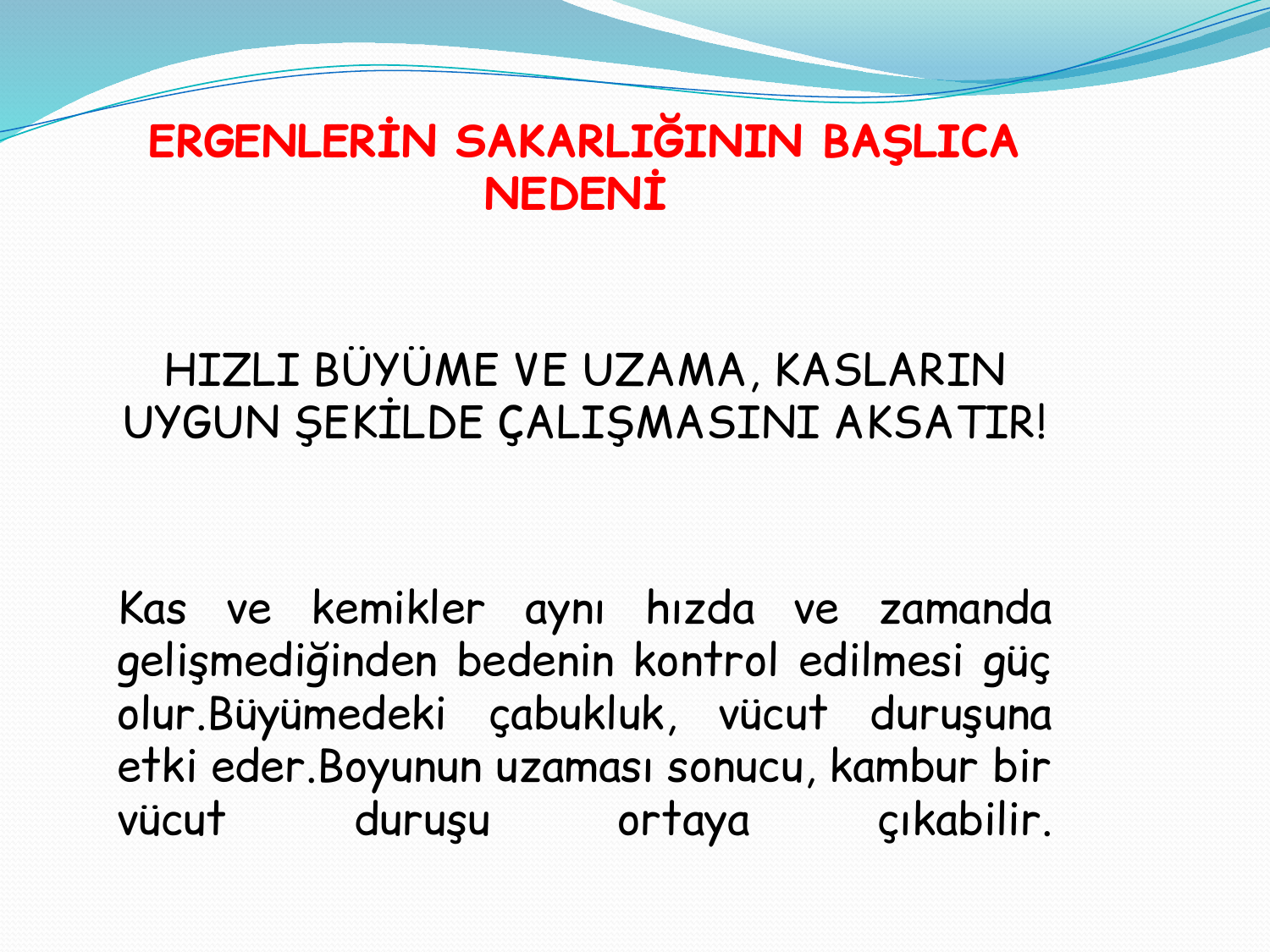

ERGENLERİN SAKARLIĞININ BAŞLICA NEDENİ

HIZLI BÜYÜME VE UZAMA, KASLARIN UYGUN ŞEKİLDE ÇALIŞMASINI AKSATIR!

		Kas ve kemikler aynı hızda ve zamanda gelişmediğinden bedenin kontrol edilmesi güç olur.Büyümedeki çabukluk, vücut duruşuna etki eder.Boyunun uzaması sonucu, kambur bir vücut duruşu ortaya çıkabilir.